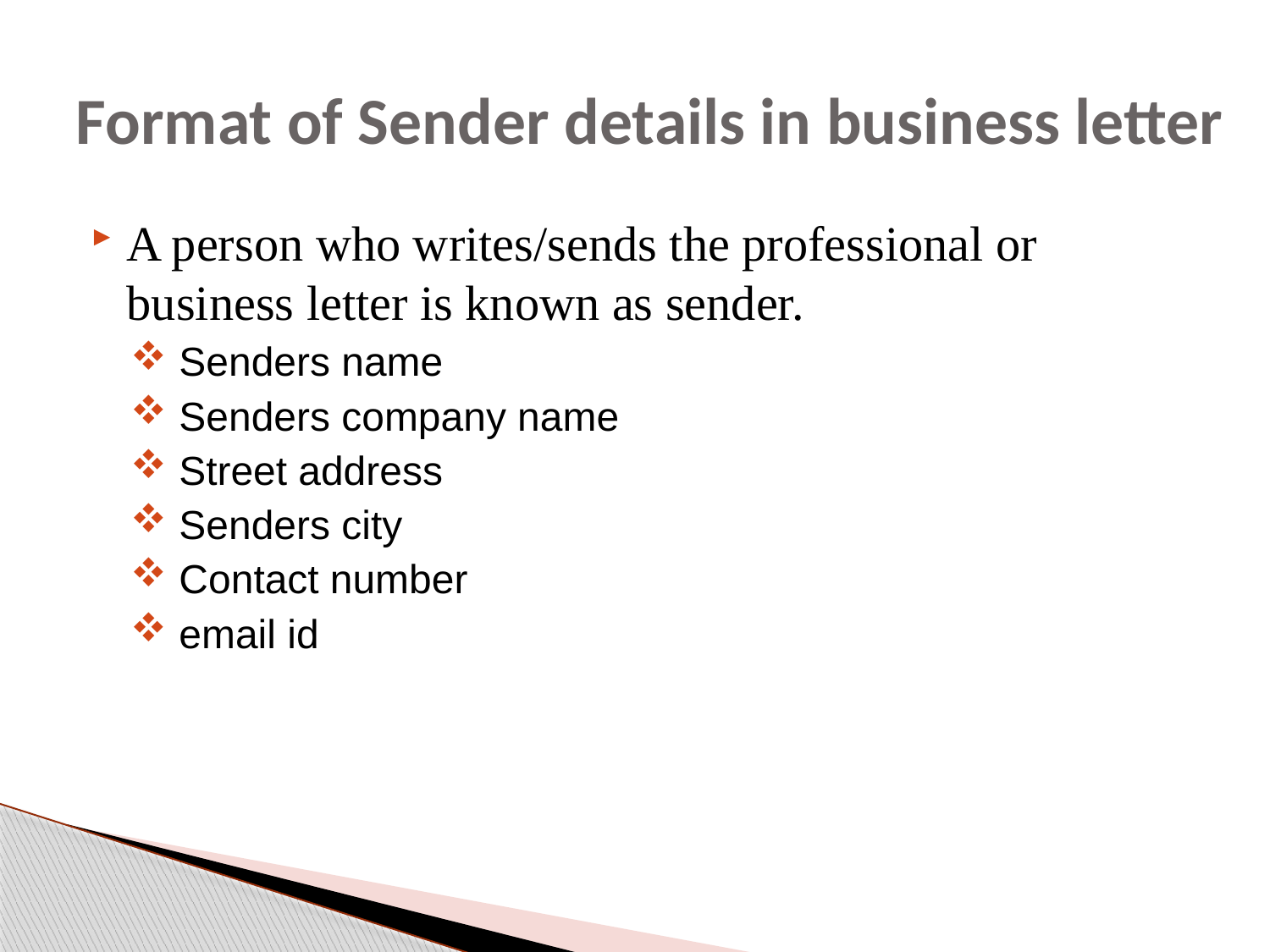

# Format of Sender details in business letter
A person who writes/sends the professional or business letter is known as sender.
 Senders name
 Senders company name
 Street address
 Senders city
 Contact number
 email id